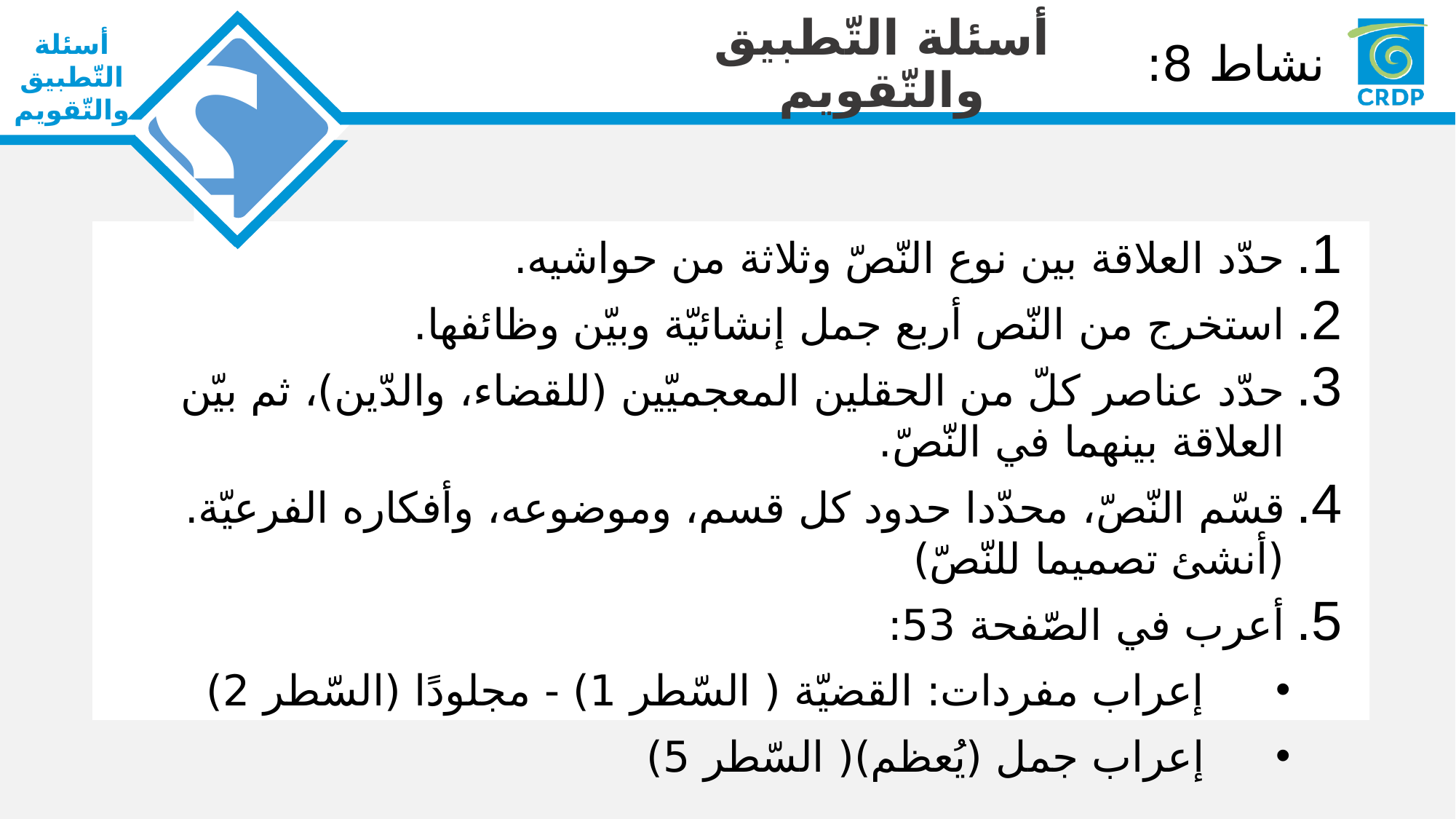

نشاط 8:
حدّد العلاقة بين نوع النّصّ وثلاثة من حواشيه.
استخرج من النّص أربع جمل إنشائيّة وبيّن وظائفها.
حدّد عناصر كلّ من الحقلين المعجميّين (للقضاء، والدّين)، ثم بيّن العلاقة بينهما في النّصّ.
قسّم النّصّ، محدّدا حدود كل قسم، وموضوعه، وأفكاره الفرعيّة. (أنشئ تصميما للنّصّ)
أعرب في الصّفحة 53:
     إعراب مفردات: القضيّة ( السّطر 1) - مجلودًا (السّطر 2)
     إعراب جمل (يُعظم)( السّطر 5)